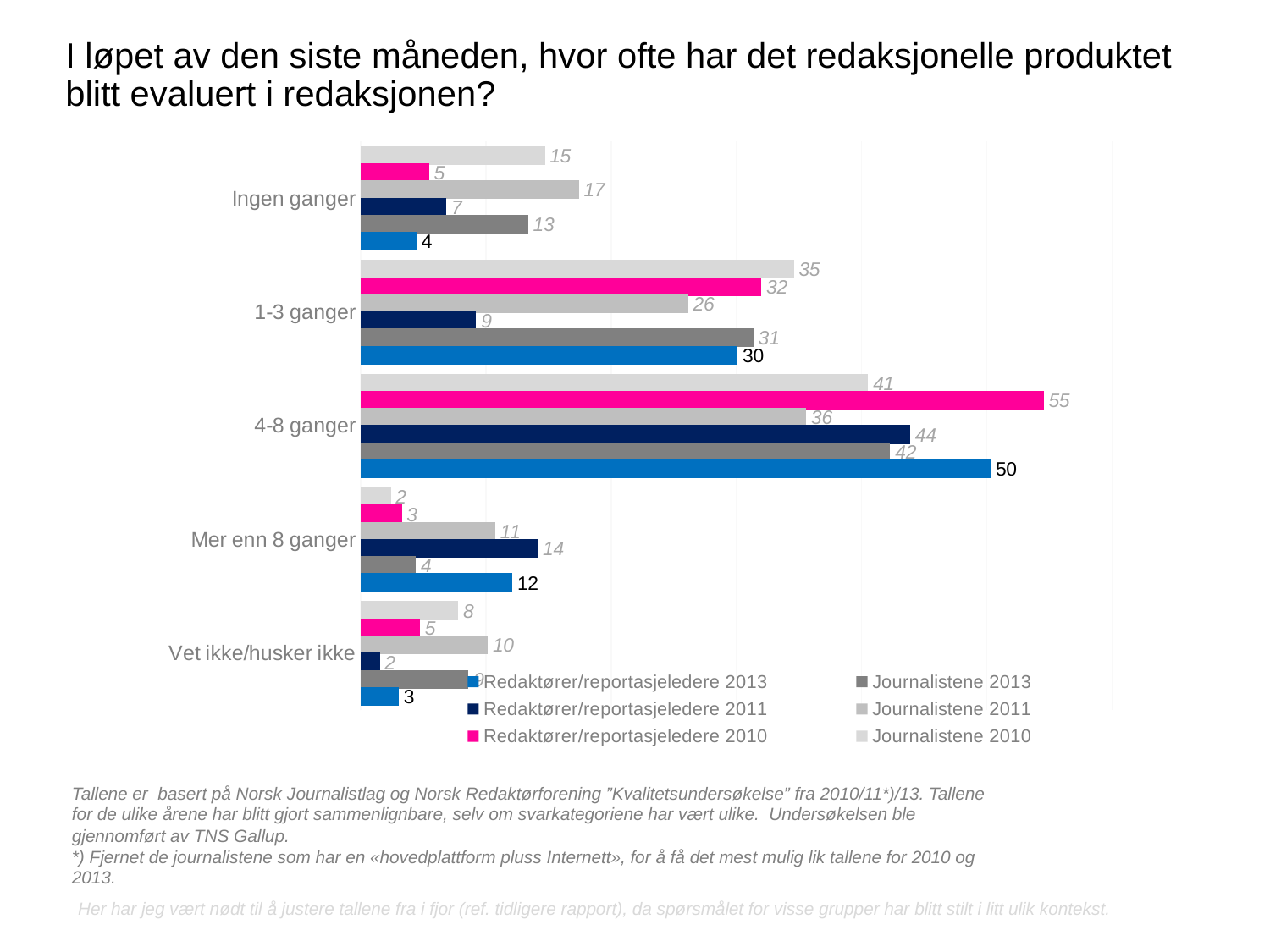

# I løpet av den siste måneden, hvor ofte har det redaksjonelle produktet blitt evaluert i redaksjonen?

### Chart

| Category | Journalistene 2010 | Redaktører/reportasjeledere 2010 | Journalistene 2011 | Redaktører/reportasjeledere 2011 | Journalistene 2013 | Redaktører/reportasjeledere 2013 |
|---|---|---|---|---|---|---|
| Ingen ganger | 14.703925482368595 | 5.454545454545449 | 17.422434367541758 | 6.835302618047006 | 13.353115727002969 | 4.4585987261146505 |
| 1-3 ganger | 34.597471723220224 | 32.0 | 26.133651551312653 | 9.21201770688921 | 31.355093966369928 | 30.09554140127388 |
| 4-8 ganger | 40.51896207584829 | 54.54545454545455 | 35.56085918854415 | 43.88194370831046 | 42.284866468842715 | 50.318471337579616 |
| Mer enn 8 ganger | 2.3952095808383227 | 3.272727272727274 | 10.73985680190931 | 14.129147463015613 | 4.401582591493572 | 12.101910828025478 |
| Vet ikke/husker ikke | 7.7844311377245505 | 4.727272727272728 | 10.14319809069212 | 1.5088477163273095 | 8.605341246290799 | 3.02547770700637 |
Tallene er  basert på Norsk Journalistlag og Norsk Redaktørforening ”Kvalitetsundersøkelse” fra 2010/11*)/13. Tallene  for de ulike årene har blitt gjort sammenlignbare, selv om svarkategoriene har vært ulike.  Undersøkelsen ble gjennomført av TNS Gallup.
*) Fjernet de journalistene som har en «hovedplattform pluss Internett», for å få det mest mulig lik tallene for 2010 og 2013.
Her har jeg vært nødt til å justere tallene fra i fjor (ref. tidligere rapport), da spørsmålet for visse grupper har blitt stilt i litt ulik kontekst.